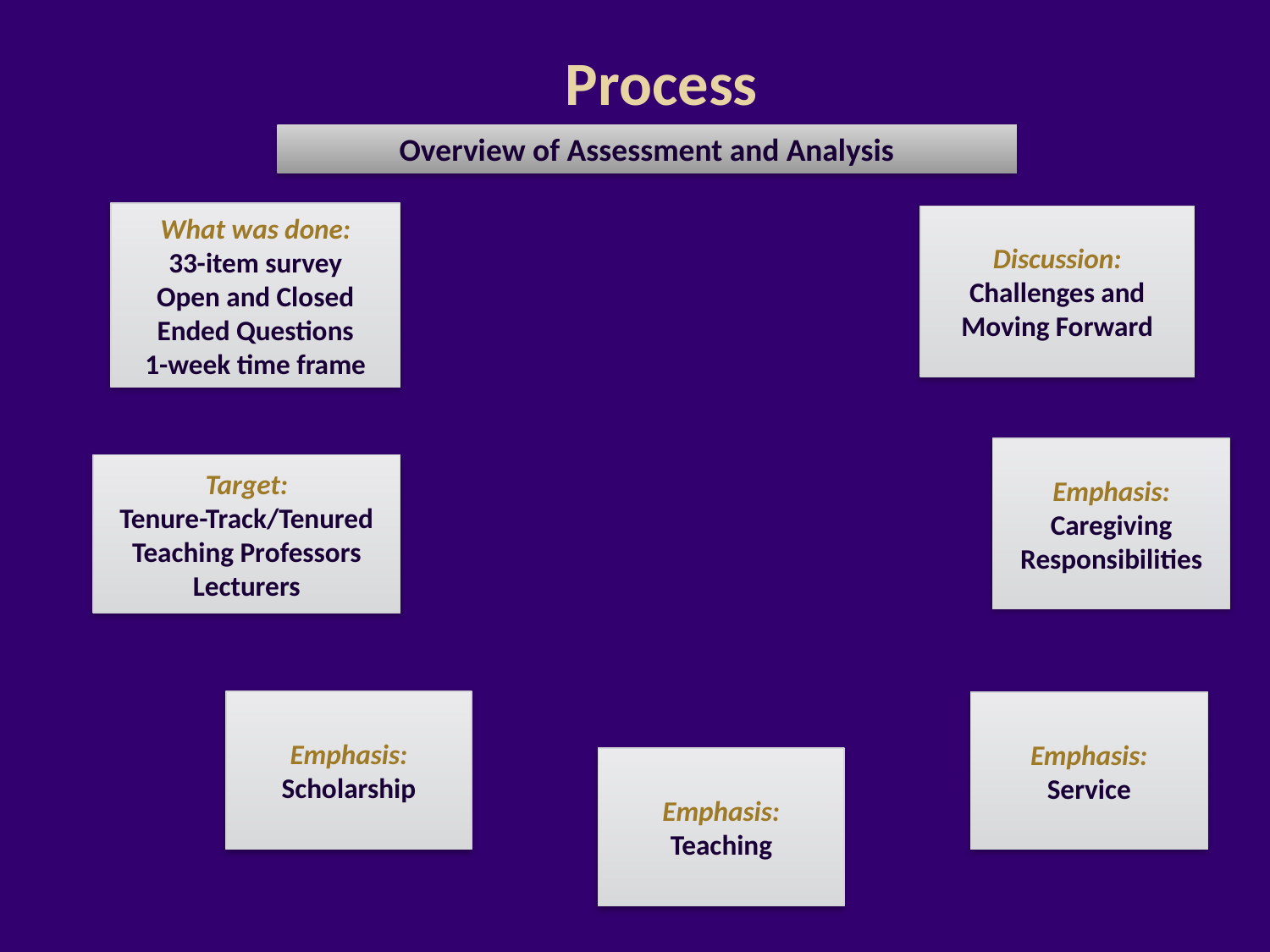

Process
Overview of Assessment and Analysis
What was done:
33-item survey
Open and Closed Ended Questions
1-week time frame
Discussion:
Challenges and Moving Forward
Emphasis:
Caregiving Responsibilities
Target:
Tenure-Track/Tenured
Teaching Professors
Lecturers
Emphasis:
Scholarship
Emphasis:
Service
Emphasis:
Teaching